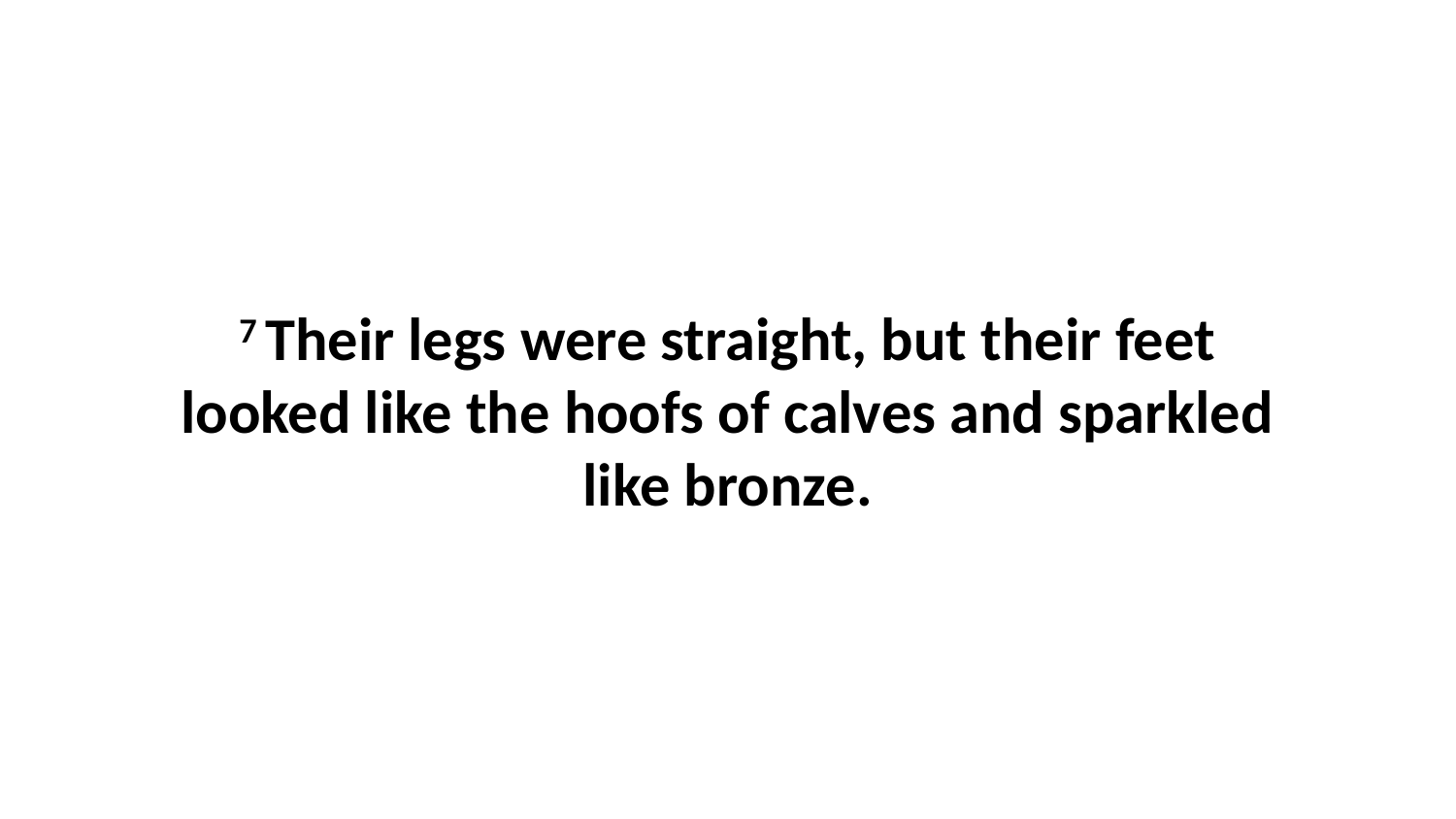

7 Their legs were straight, but their feet looked like the hoofs of calves and sparkled like bronze.